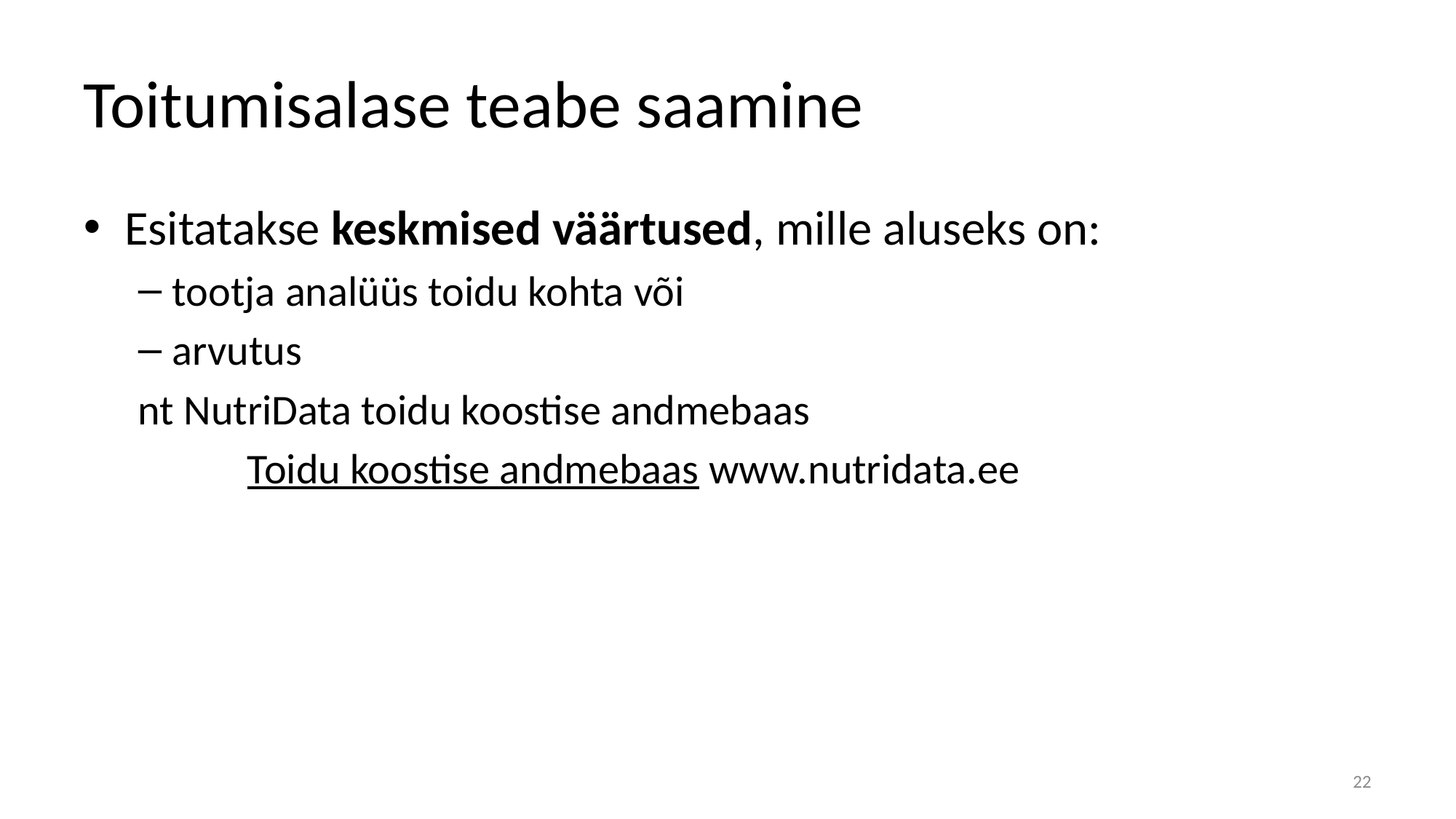

# Toitumisalase teabe saamine
Esitatakse keskmised väärtused, mille aluseks on:
tootja analüüs toidu kohta või
arvutus
nt NutriData toidu koostise andmebaas
Toidu koostise andmebaas www.nutridata.ee

22